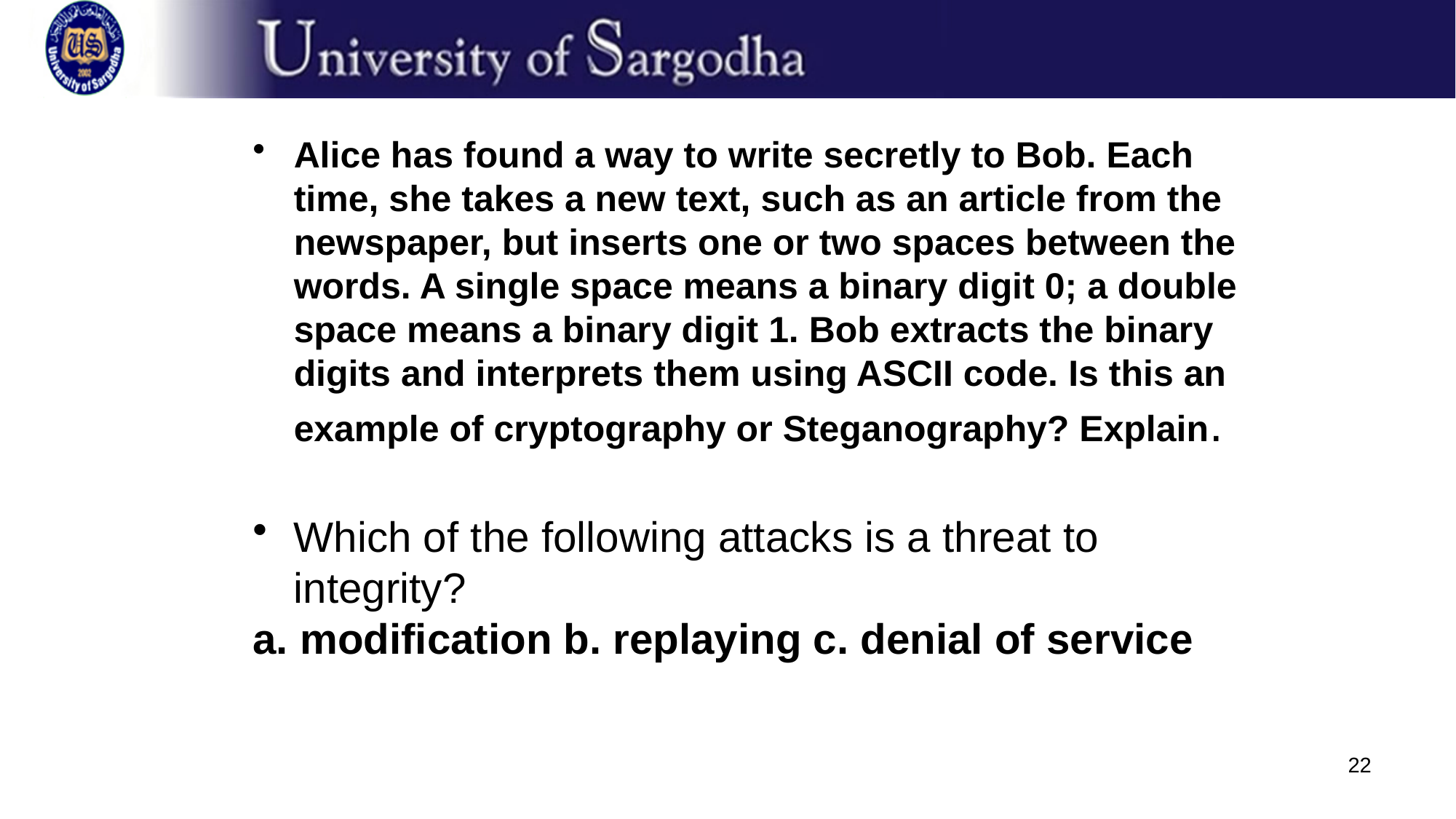

Alice has found a way to write secretly to Bob. Each time, she takes a new text, such as an article from the newspaper, but inserts one or two spaces between the words. A single space means a binary digit 0; a double space means a binary digit 1. Bob extracts the binary digits and interprets them using ASCII code. Is this an example of cryptography or Steganography? Explain.

Which of the following attacks is a threat to integrity?
a. modification b. replaying c. denial of service
22